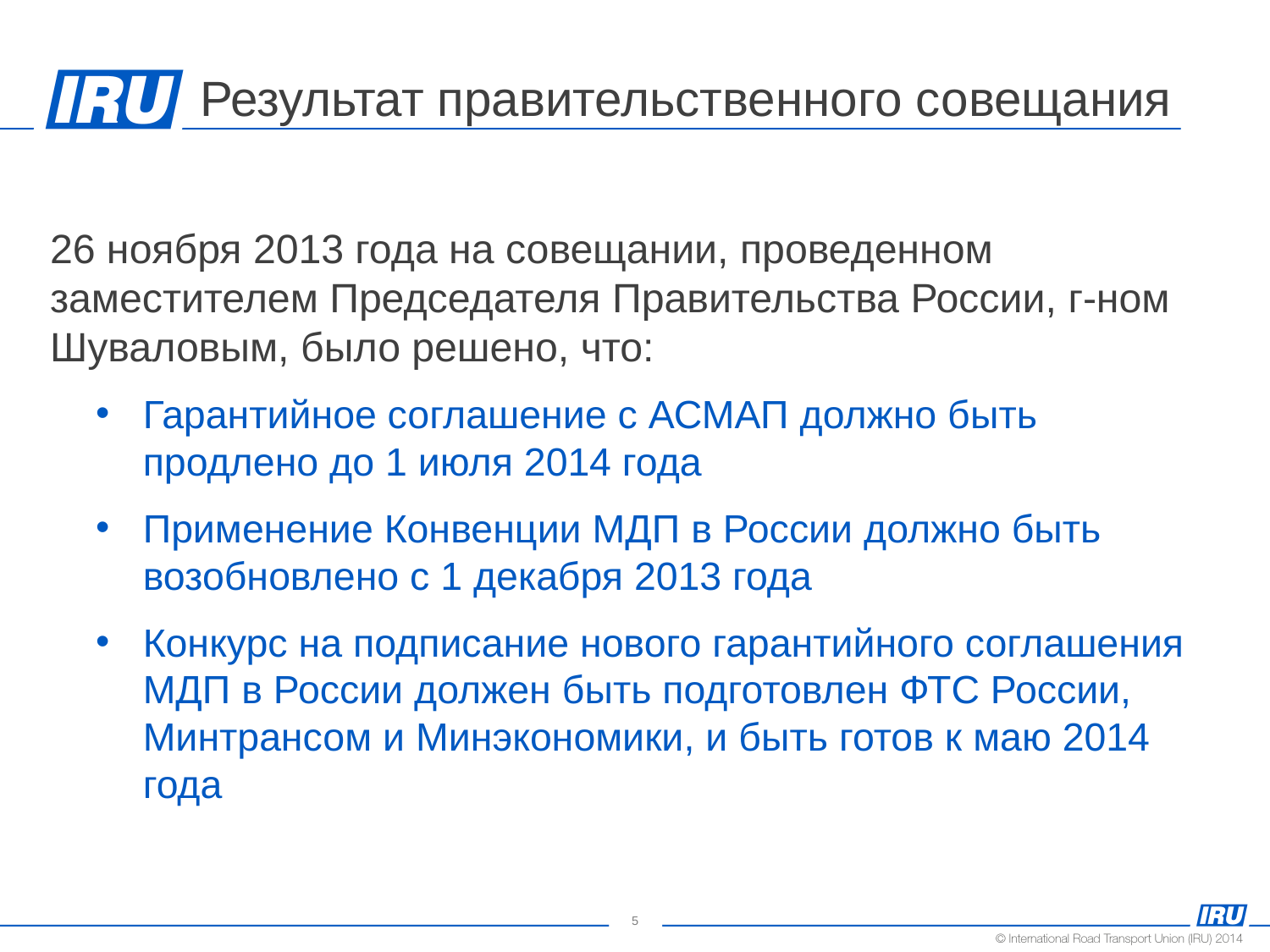

# Результат правительственного совещания
26 ноября 2013 года на совещании, проведенном заместителем Председателя Правительства России, г-ном Шуваловым, было решено, что:
Гарантийное соглашение с АСМАП должно быть продлено до 1 июля 2014 года
Применение Конвенции МДП в России должно быть возобновлено с 1 декабря 2013 года
Конкурс на подписание нового гарантийного соглашения МДП в России должен быть подготовлен ФТС России, Минтрансом и Минэкономики, и быть готов к маю 2014 года